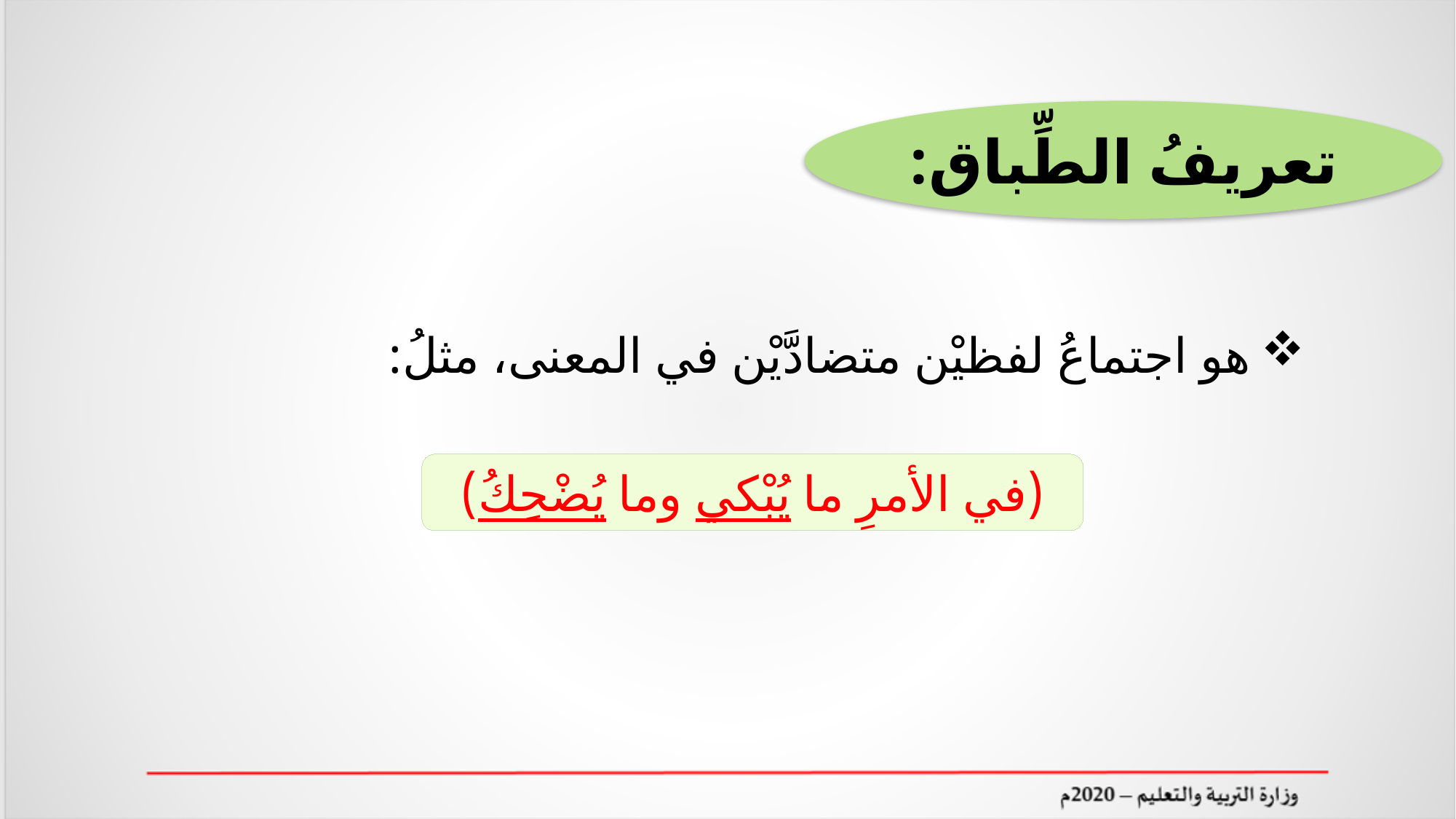

تعريفُ الطِّباق:
هو اجتماعُ لفظيْن متضادَّيْن في المعنى، مثلُ:
(في الأمرِ ما يُبْكي وما يُضْحِكُ)